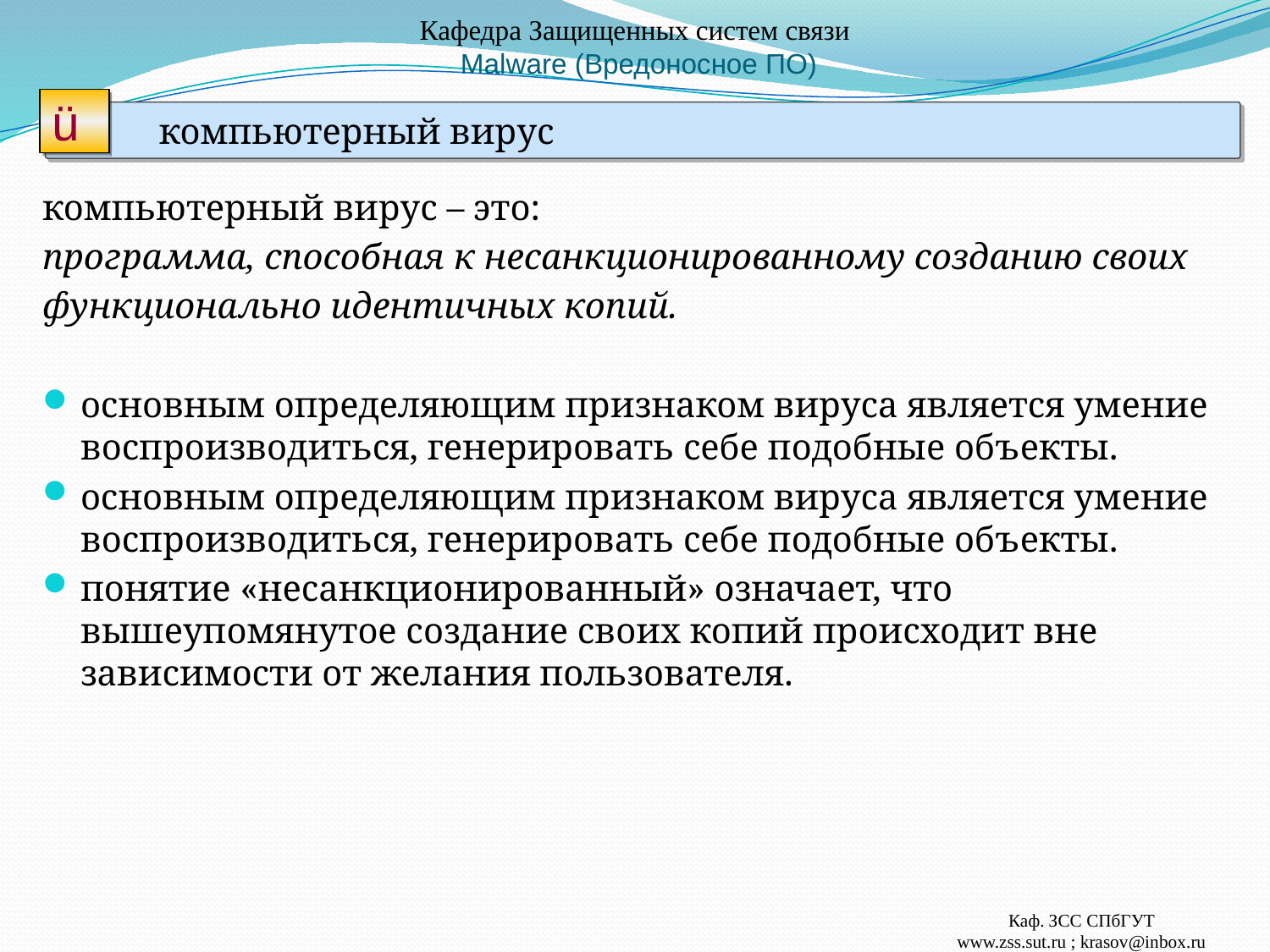

# Кафедра Защищенных систем связи Malware (Вредоносное ПО)
ü
компьютерный вирус
компьютерный вирус – это:
программа, способная к несанкционированному созданию своих
функционально идентичных копий.

основным определяющим признаком вируса является умение воспроизводиться, генерировать себе подобные объекты.
основным определяющим признаком вируса является умение воспроизводиться, генерировать себе подобные объекты.
понятие «несанкционированный» означает, что вышеупомянутое создание своих копий происходит вне зависимости от желания пользователя.
Каф. ЗСС СПбГУТ
www.zss.sut.ru ; krasov@inbox.ru